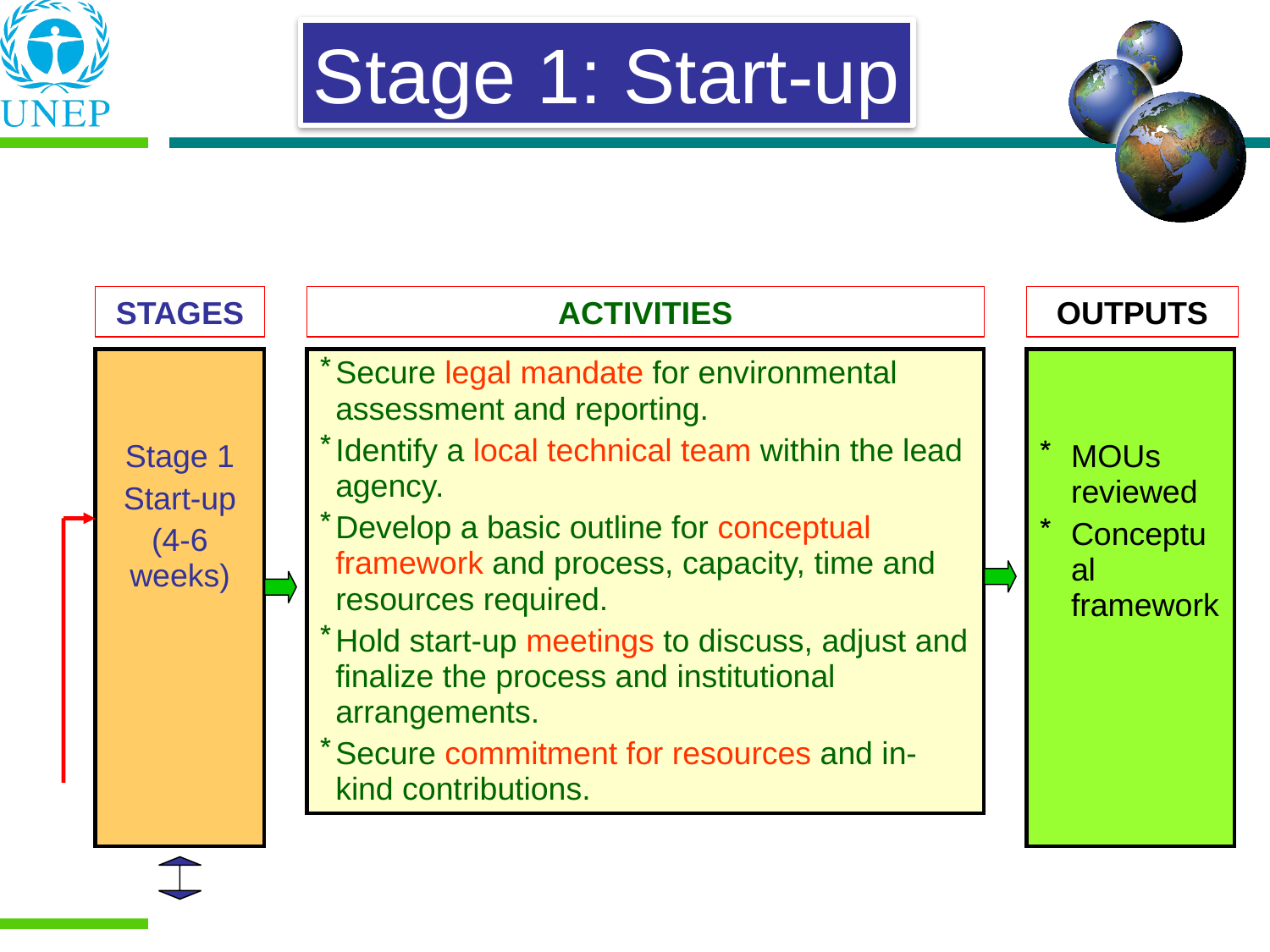

Stage 1: Start-up
STAGES
ACTIVITIES
OUTPUTS
| Stage 1 Start-up (4-6 weeks) |
| --- |
| Secure legal mandate for environmental assessment and reporting. Identify a local technical team within the lead agency. Develop a basic outline for conceptual framework and process, capacity, time and resources required. Hold start-up meetings to discuss, adjust and finalize the process and institutional arrangements. Secure commitment for resources and in-kind contributions. |
| --- |
| MOUs reviewed Conceptual framework |
| --- |